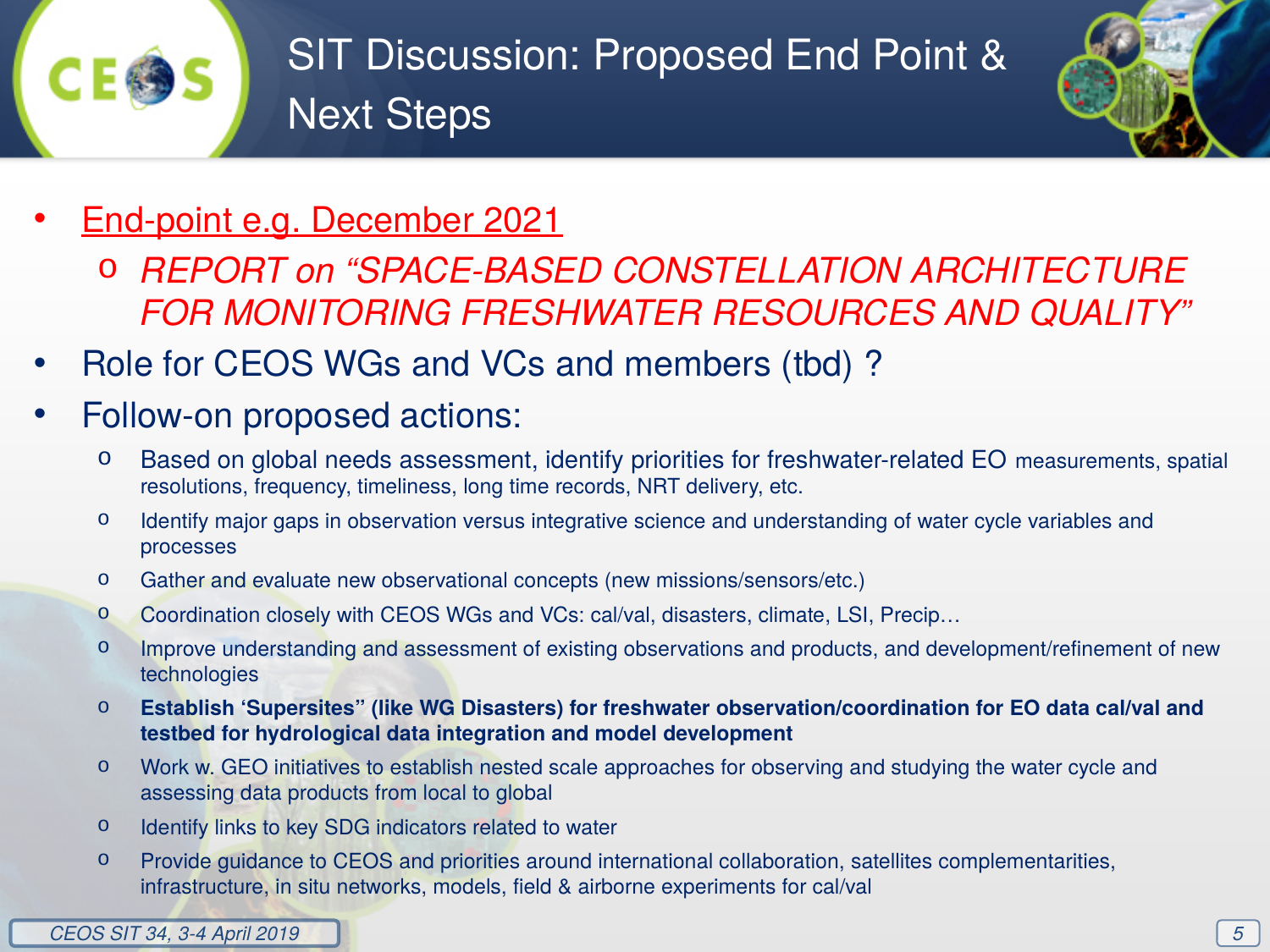

SIT Discussion: Proposed End Point &
Next Steps
End-point e.g. December 2021
REPORT on “SPACE-BASED CONSTELLATION ARCHITECTURE FOR MONITORING FRESHWATER RESOURCES AND QUALITY”
Role for CEOS WGs and VCs and members (tbd) ?
Follow-on proposed actions:
Based on global needs assessment, identify priorities for freshwater-related EO measurements, spatial resolutions, frequency, timeliness, long time records, NRT delivery, etc.
Identify major gaps in observation versus integrative science and understanding of water cycle variables and processes
Gather and evaluate new observational concepts (new missions/sensors/etc.)
Coordination closely with CEOS WGs and VCs: cal/val, disasters, climate, LSI, Precip…
Improve understanding and assessment of existing observations and products, and development/refinement of new technologies
Establish ‘Supersites” (like WG Disasters) for freshwater observation/coordination for EO data cal/val and testbed for hydrological data integration and model development
Work w. GEO initiatives to establish nested scale approaches for observing and studying the water cycle and assessing data products from local to global
Identify links to key SDG indicators related to water
Provide guidance to CEOS and priorities around international collaboration, satellites complementarities, infrastructure, in situ networks, models, field & airborne experiments for cal/val
5